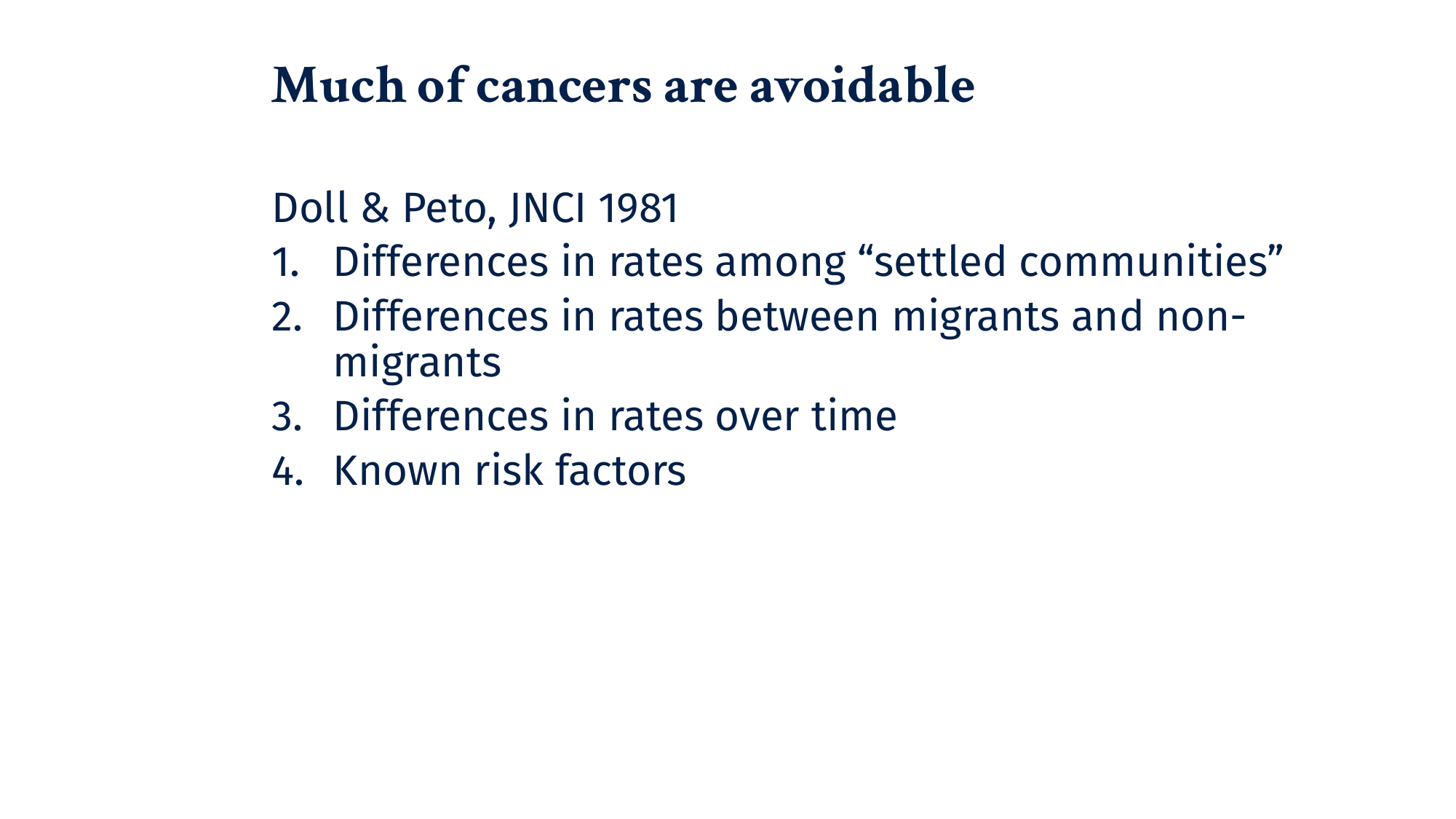

# Much of cancers are avoidable
Doll & Peto, JNCI 1981
Differences in rates among “settled communities”
Differences in rates between migrants and non-migrants
Differences in rates over time
Known risk factors